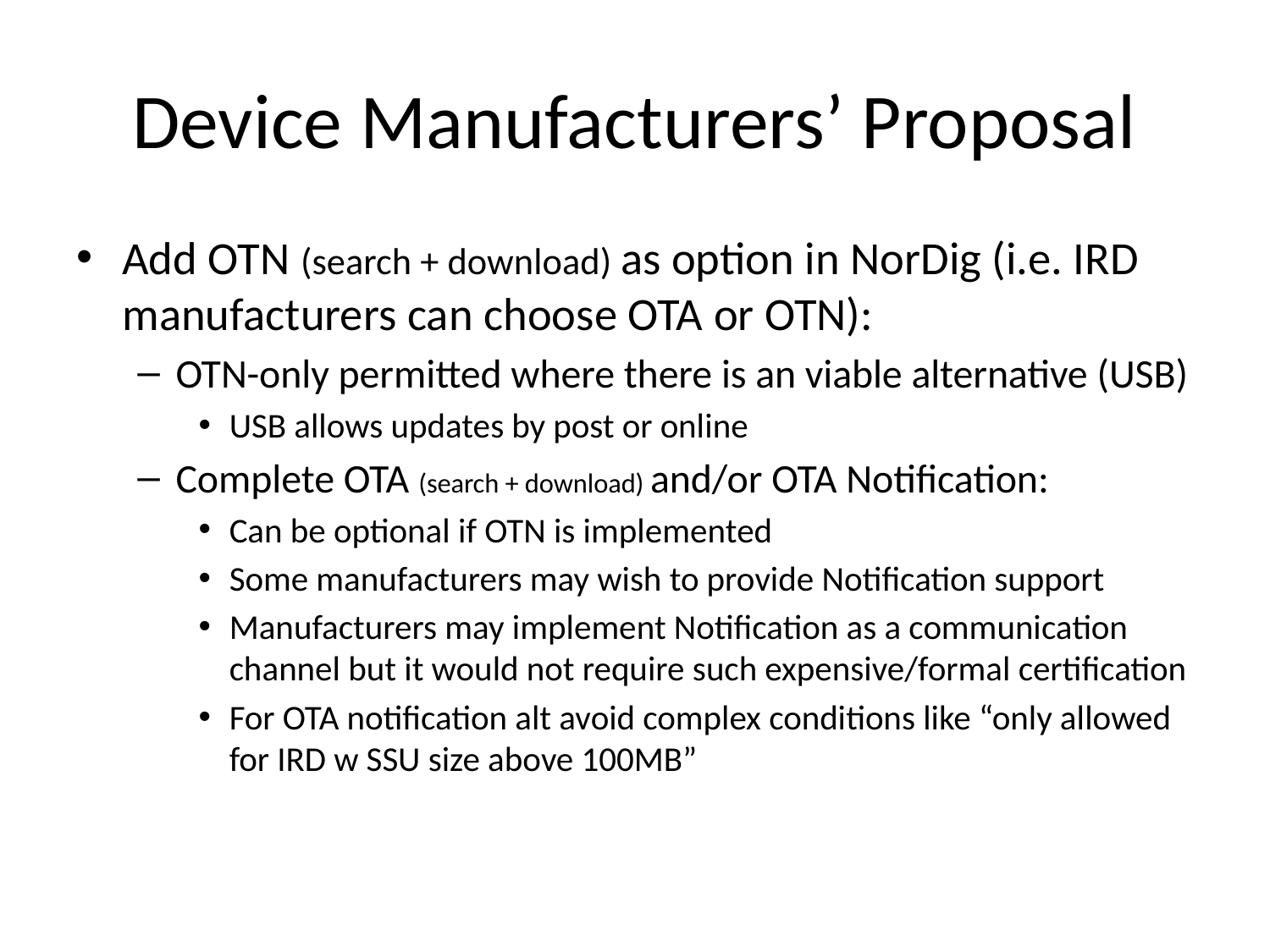

# Device Manufacturers’ Proposal
Add OTN (search + download) as option in NorDig (i.e. IRD manufacturers can choose OTA or OTN):
OTN-only permitted where there is an viable alternative (USB)
USB allows updates by post or online
Complete OTA (search + download) and/or OTA Notification:
Can be optional if OTN is implemented
Some manufacturers may wish to provide Notification support
Manufacturers may implement Notification as a communication channel but it would not require such expensive/formal certification
For OTA notification alt avoid complex conditions like “only allowed for IRD w SSU size above 100MB”